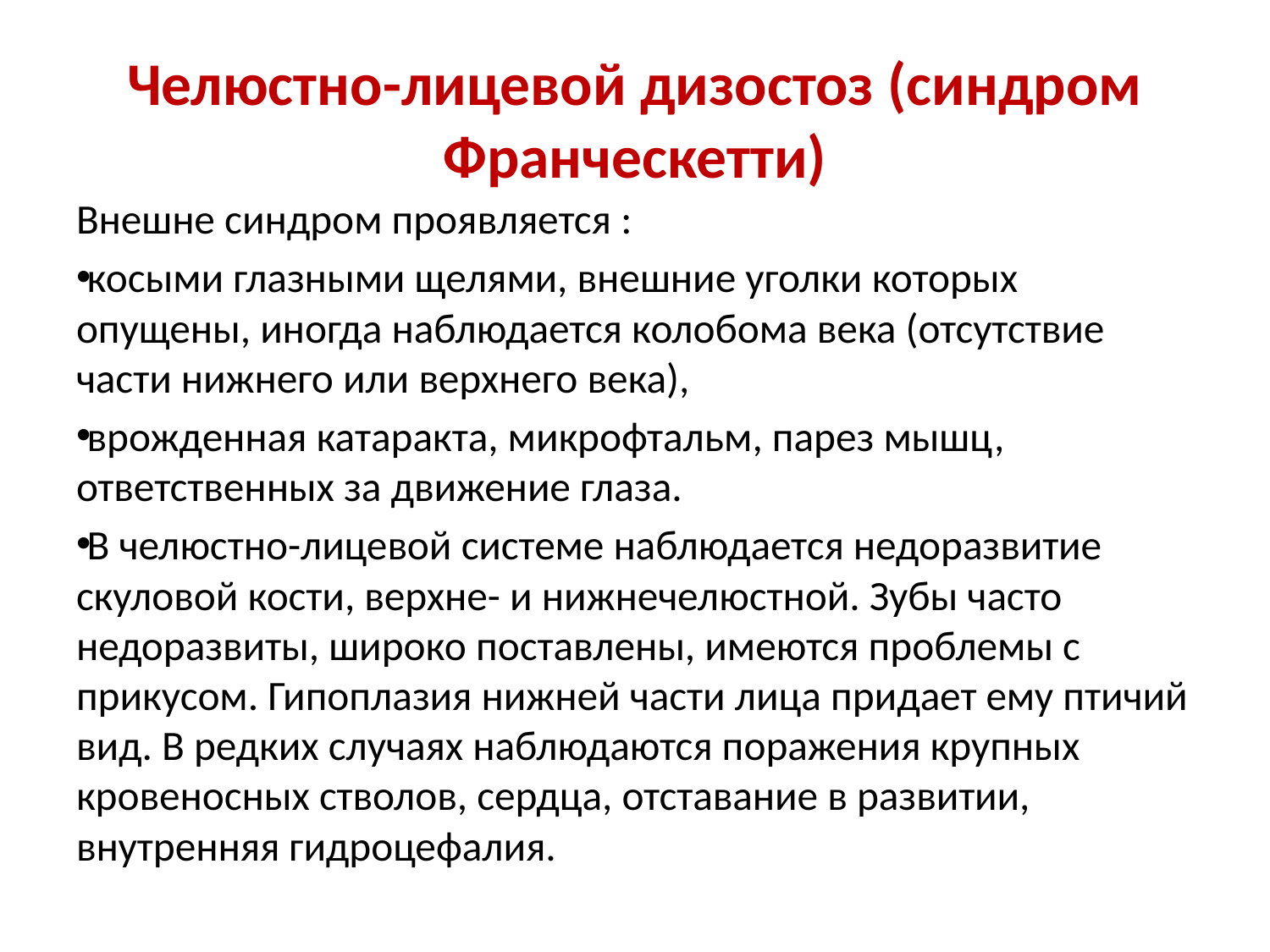

# Челюстно-лицевой дизостоз (синдром Франческетти)
Внешне синдром проявляется :
косыми глазными щелями, внешние уголки которых опущены, иногда наблюдается колобома века (отсутствие части нижнего или верхнего века),
врожденная катаракта, микрофтальм, парез мышц, ответственных за движение глаза.
В челюстно-лицевой системе наблюдается недоразвитие скуловой кости, верхне- и нижнечелюстной. Зубы часто недоразвиты, широко поставлены, имеются проблемы с прикусом. Гипоплазия нижней части лица придает ему птичий вид. В редких случаях наблюдаются поражения крупных кровеносных стволов, сердца, отставание в развитии, внутренняя гидроцефалия.